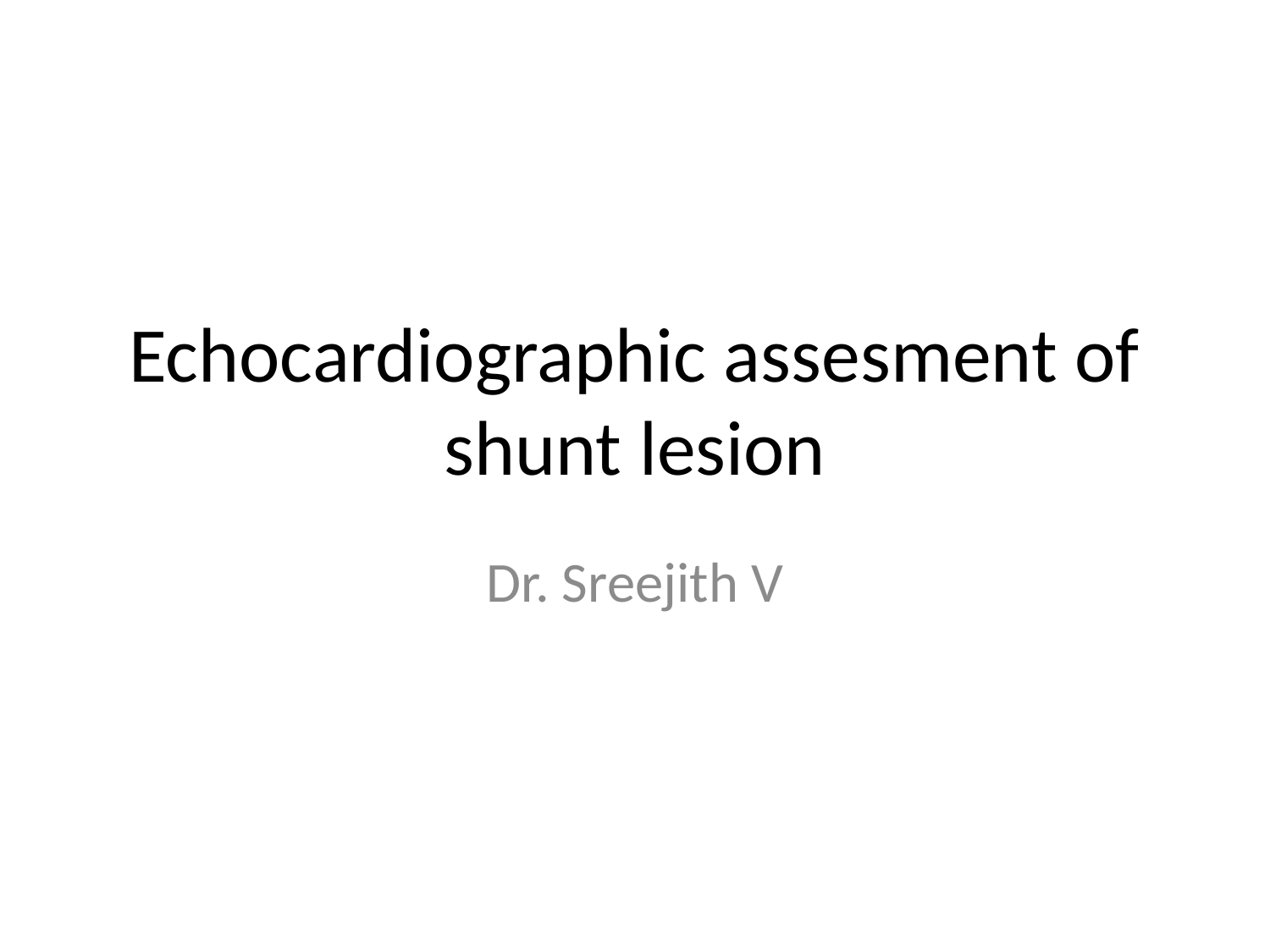

# Echocardiographic assesment of shunt lesion
Dr. Sreejith V